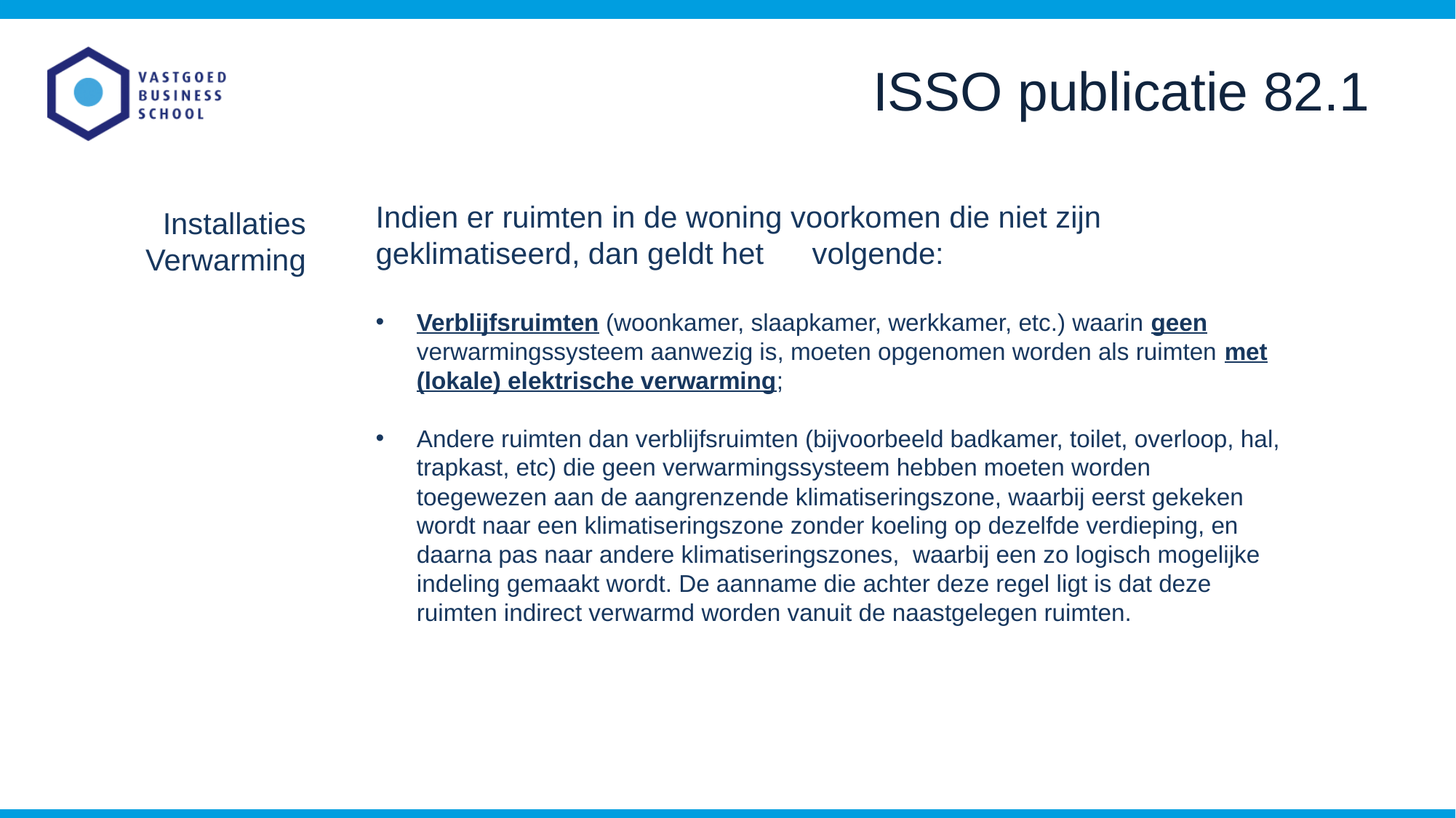

ISSO publicatie 82.1
Indien er ruimten in de woning voorkomen die niet zijn geklimatiseerd, dan geldt het	volgende:

Verblijfsruimten (woonkamer, slaapkamer, werkkamer, etc.) waarin geen verwarmingssysteem aanwezig is, moeten opgenomen worden als ruimten met (lokale) elektrische verwarming;

Andere ruimten dan verblijfsruimten (bijvoorbeeld badkamer, toilet, overloop, hal, trapkast, etc) die geen verwarmingssysteem hebben moeten worden toegewezen aan de aangrenzende klimatiseringszone, waarbij eerst gekeken wordt naar een klimatiseringszone zonder koeling op dezelfde verdieping, en daarna pas naar andere klimatiseringszones,  waarbij een zo logisch mogelijke indeling gemaakt wordt. De aanname die achter deze regel ligt is dat deze ruimten indirect verwarmd worden vanuit de naastgelegen ruimten.
Installaties
Verwarming